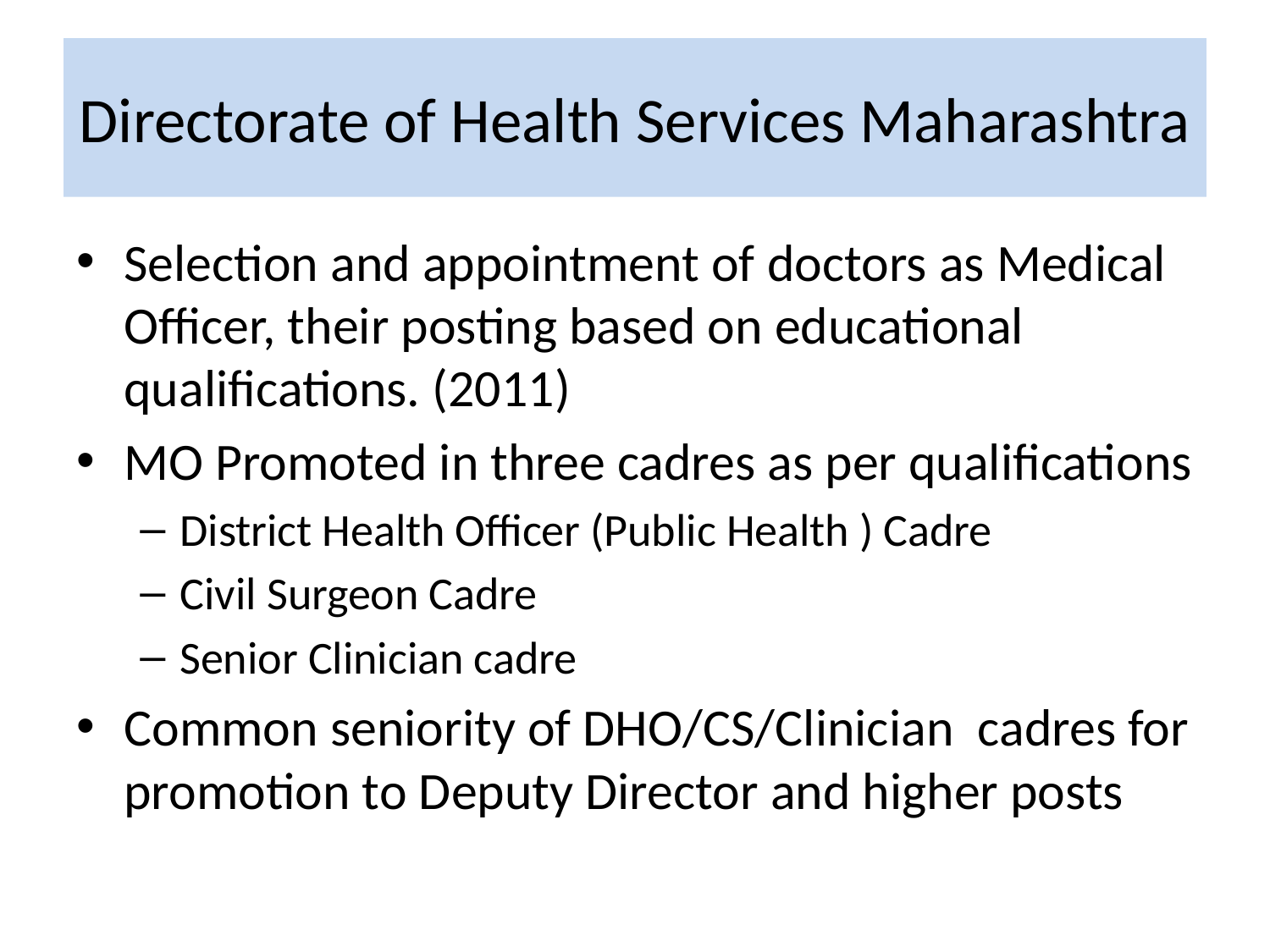

# Directorate of Health Services Maharashtra
Selection and appointment of doctors as Medical Officer, their posting based on educational qualifications. (2011)
MO Promoted in three cadres as per qualifications
District Health Officer (Public Health ) Cadre
Civil Surgeon Cadre
Senior Clinician cadre
Common seniority of DHO/CS/Clinician  cadres for promotion to Deputy Director and higher posts